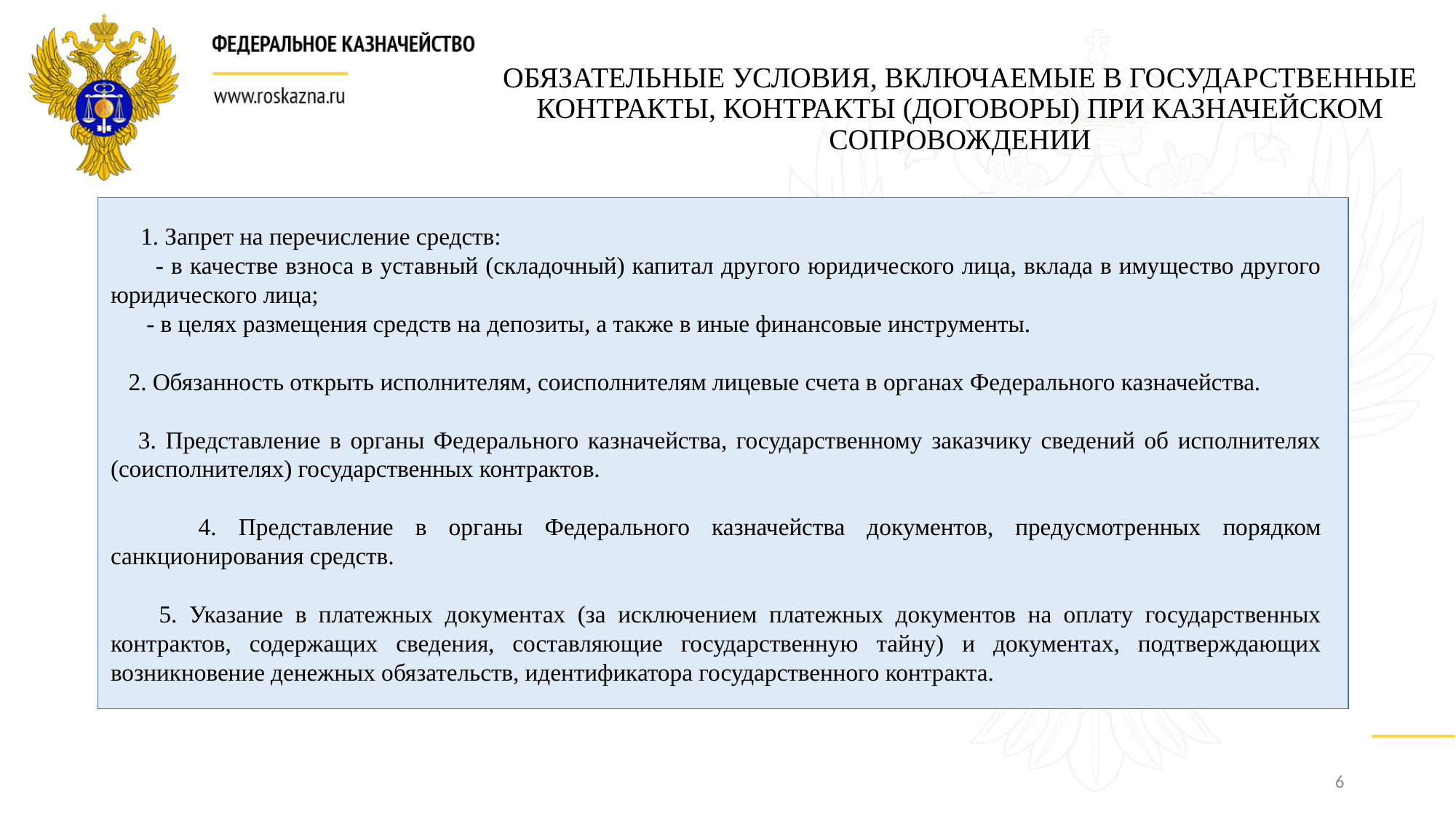

ОБЯЗАТЕЛЬНЫЕ УСЛОВИЯ, ВКЛЮЧАЕМЫЕ В ГОСУДАРСТВЕННЫЕ КОНТРАКТЫ, КОНТРАКТЫ (ДОГОВОРЫ) ПРИ КАЗНАЧЕЙСКОМ СОПРОВОЖДЕНИИ
     1. Запрет на перечисление средств:
      - в качестве взноса в уставный (складочный) капитал другого юридического лица, вклада в имущество другого юридического лица;
      - в целях размещения средств на депозиты, а также в иные финансовые инструменты.

   2. Обязанность открыть исполнителям, соисполнителям лицевые счета в органах Федерального казначейства.

   3. Представление в органы Федерального казначейства, государственному заказчику сведений об исполнителях (соисполнителях) государственных контрактов.

    4. Представление в органы Федерального казначейства документов, предусмотренных порядком санкционирования средств.

    5. Указание в платежных документах (за исключением платежных документов на оплату государственных контрактов, содержащих сведения, составляющие государственную тайну) и документах, подтверждающих возникновение денежных обязательств, идентификатора государственного контракта.

6